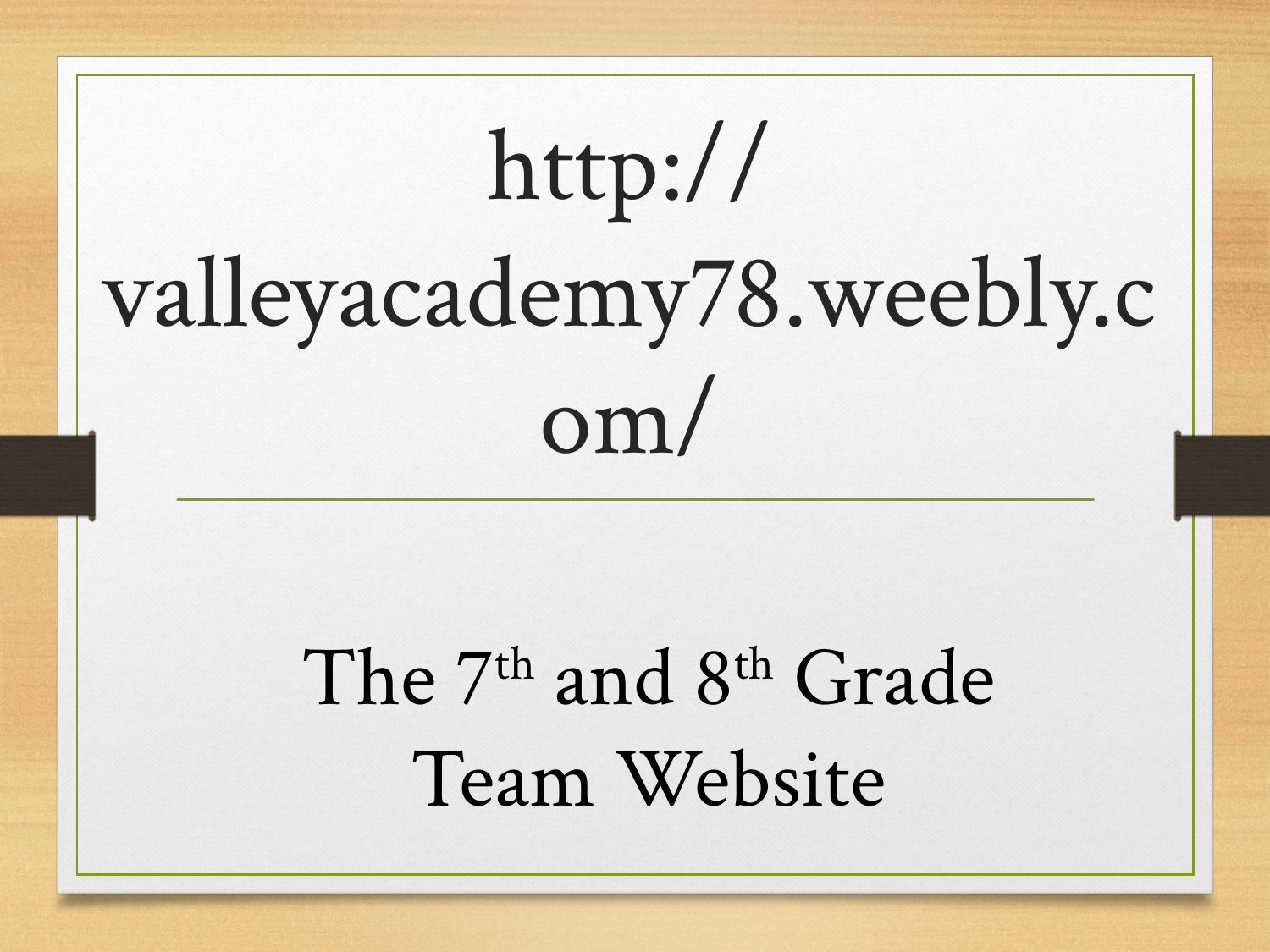

# http://valleyacademy78.weebly.com/
The 7th and 8th Grade Team Website